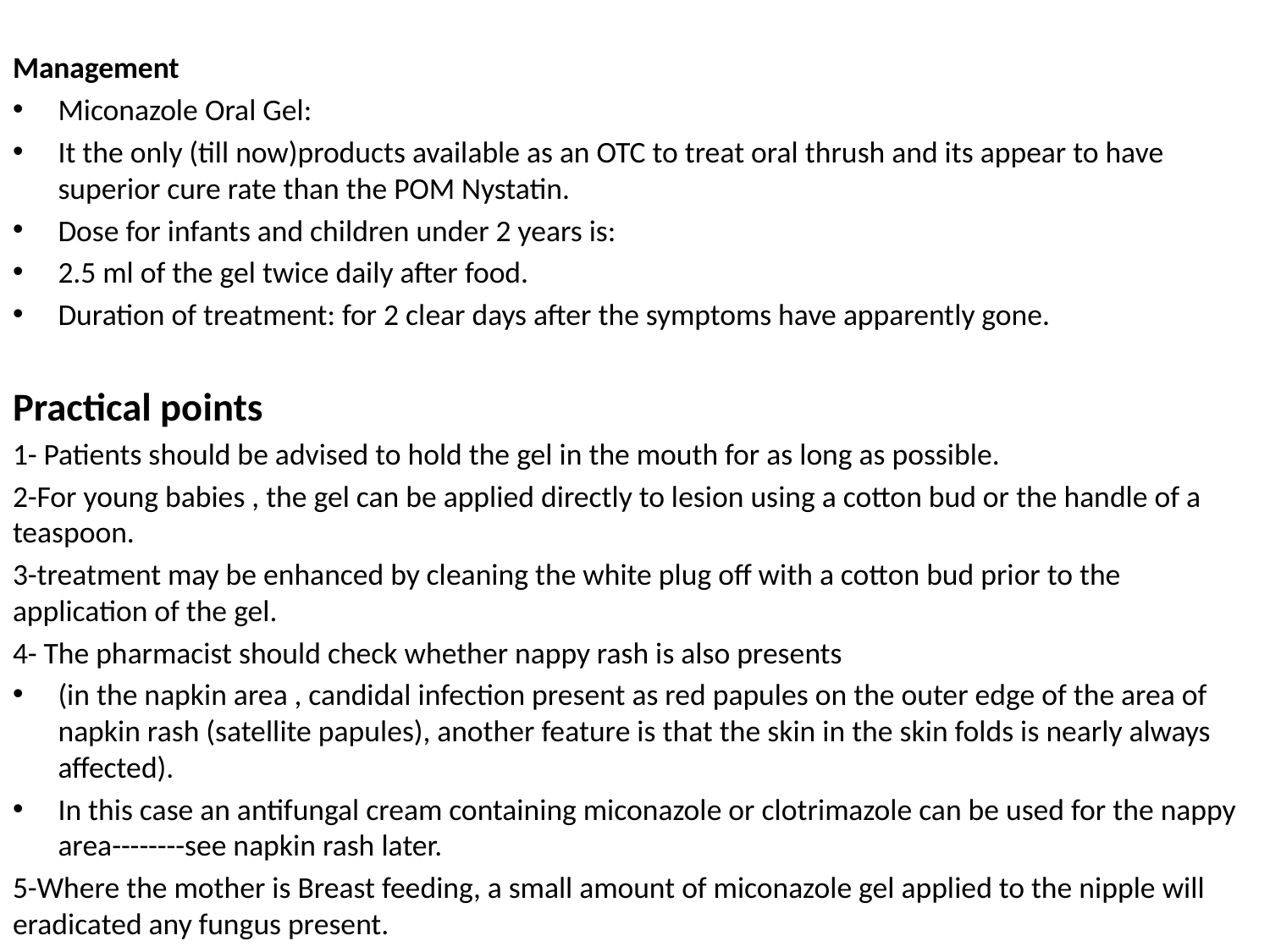

Management
Miconazole Oral Gel:
It the only (till now)products available as an OTC to treat oral thrush and its appear to have  superior cure rate than the POM Nystatin.
Dose for infants and children under 2 years is:
2.5 ml of the gel twice daily after food.
Duration of treatment: for 2 clear days after the symptoms have apparently gone.

Practical points
1- Patients should be advised to hold the gel in the mouth for as long as possible.
2-For young babies , the gel can be applied directly to lesion using a cotton bud or the handle of a teaspoon.
3-treatment may be enhanced by cleaning the white plug off with a cotton bud prior to the application of the gel.
4- The pharmacist should check whether nappy rash is also presents
(in the napkin area , candidal infection present as red papules on the outer edge of the area of napkin rash (satellite papules), another feature is that the skin in the skin folds is nearly always affected).
In this case an antifungal cream containing miconazole or clotrimazole can be used for the nappy area--------see napkin rash later.
5-Where the mother is Breast feeding, a small amount of miconazole gel applied to the nipple will eradicated any fungus present.